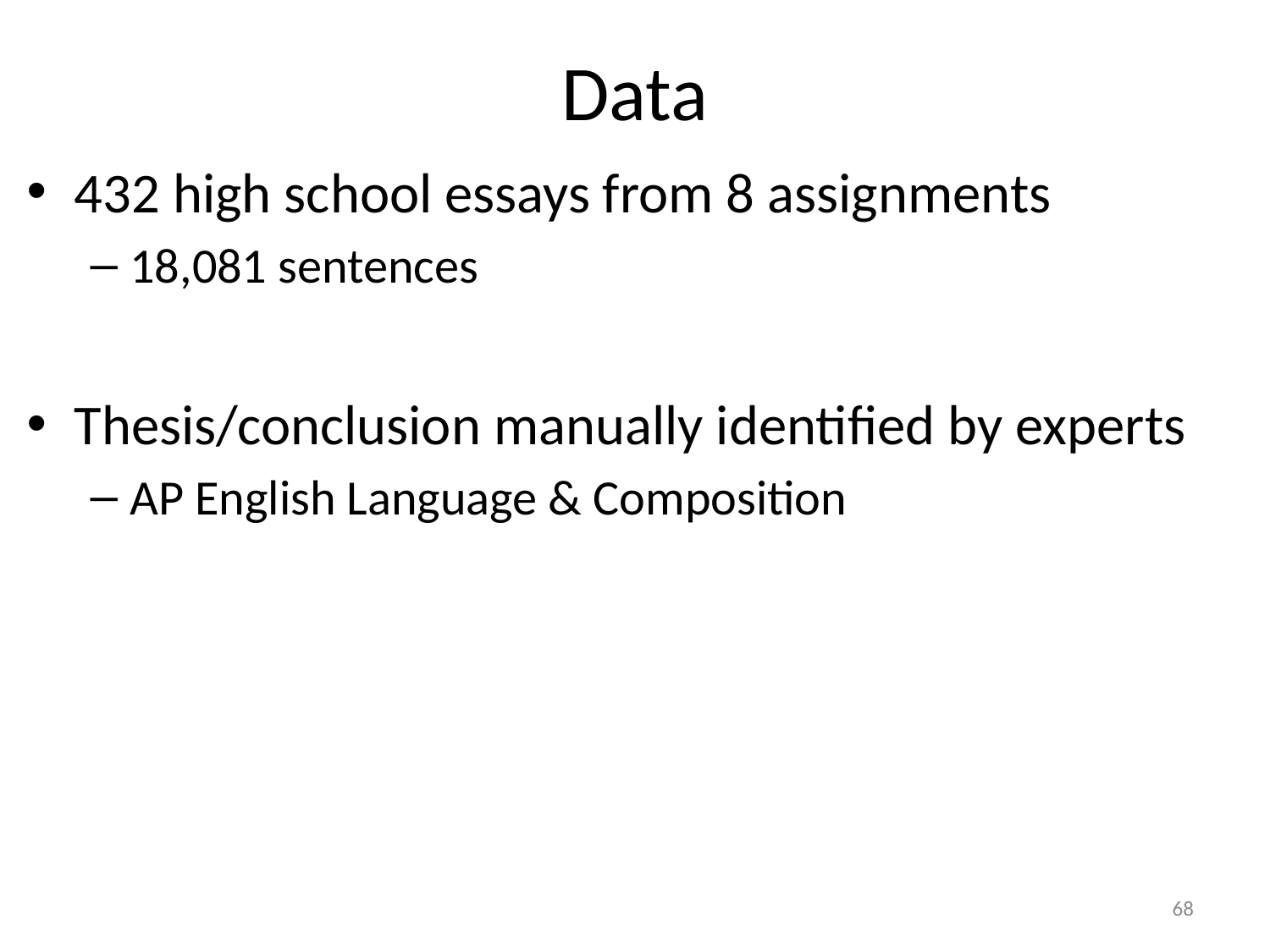

# Data
432 high school essays from 8 assignments
18,081 sentences

Thesis/conclusion manually identified by experts
AP English Language & Composition

68